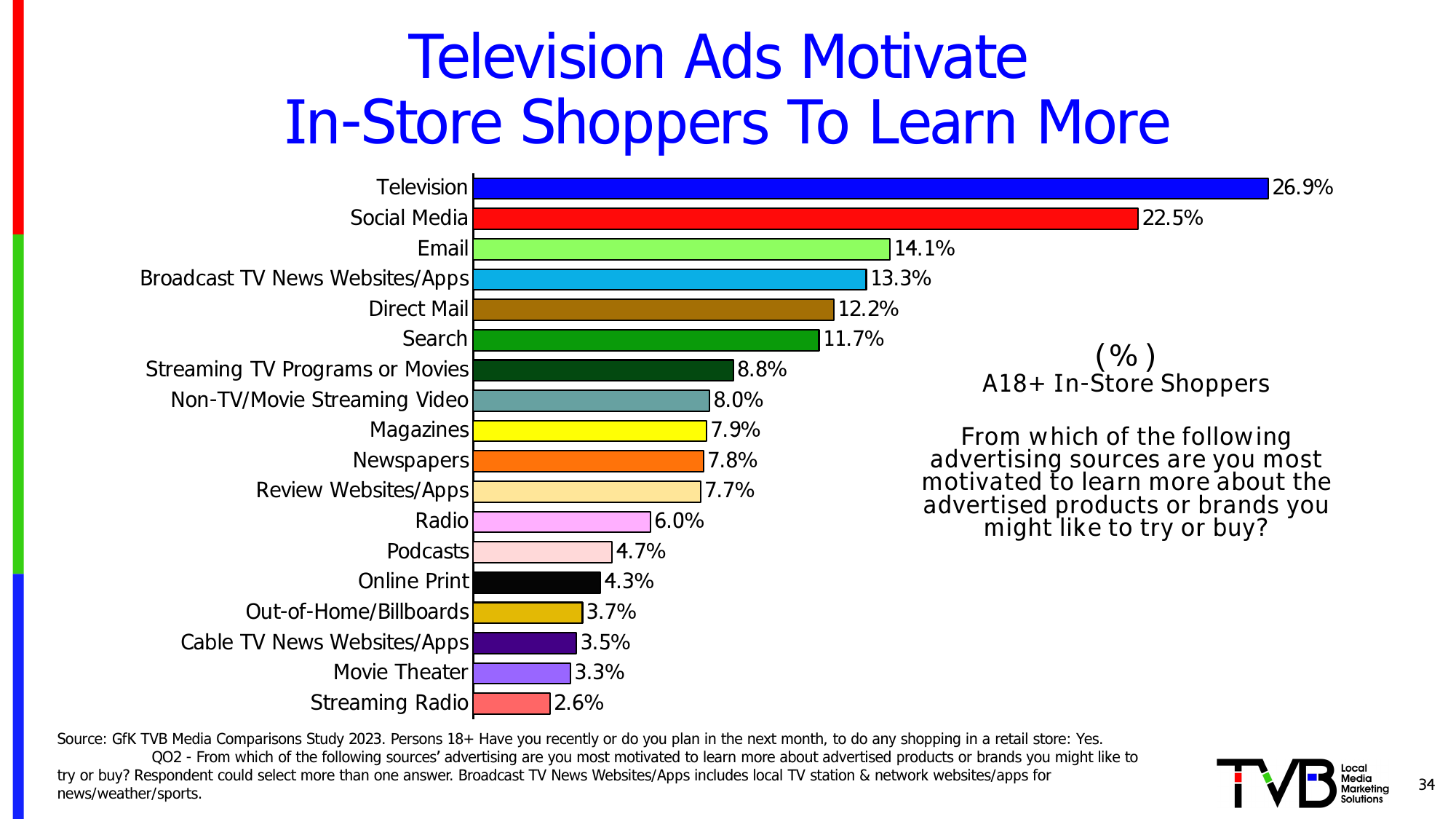

# Television Ads Motivate In-Store Shoppers To Learn More

### Chart

| Category | A18+ |
|---|---|
| Television | 0.269 |
| Social Media | 0.225 |
| Email | 0.141 |
| Broadcast TV News Websites/Apps | 0.133 |
| Direct Mail | 0.122 |
| Search | 0.117 |
| Streaming TV Programs or Movies | 0.088 |
| Non-TV/Movie Streaming Video | 0.08 |
| Magazines | 0.079 |
| Newspapers | 0.078 |
| Review Websites/Apps | 0.077 |
| Radio | 0.06 |
| Podcasts | 0.047 |
| Online Print | 0.043 |
| Out-of-Home/Billboards | 0.037 |
| Cable TV News Websites/Apps | 0.035 |
| Movie Theater | 0.033 |
| Streaming Radio | 0.026 |
Source: GfK TVB Media Comparisons Study 2023. Persons 18+ Have you recently or do you plan in the next month, to do any shopping in a retail store: Yes.                                QO2 - From which of the following sources’ advertising are you most motivated to learn more about advertised products or brands you might like to try or buy? Respondent could select more than one answer. Broadcast TV News Websites/Apps includes local TV station & network websites/apps for news/weather/sports.
34